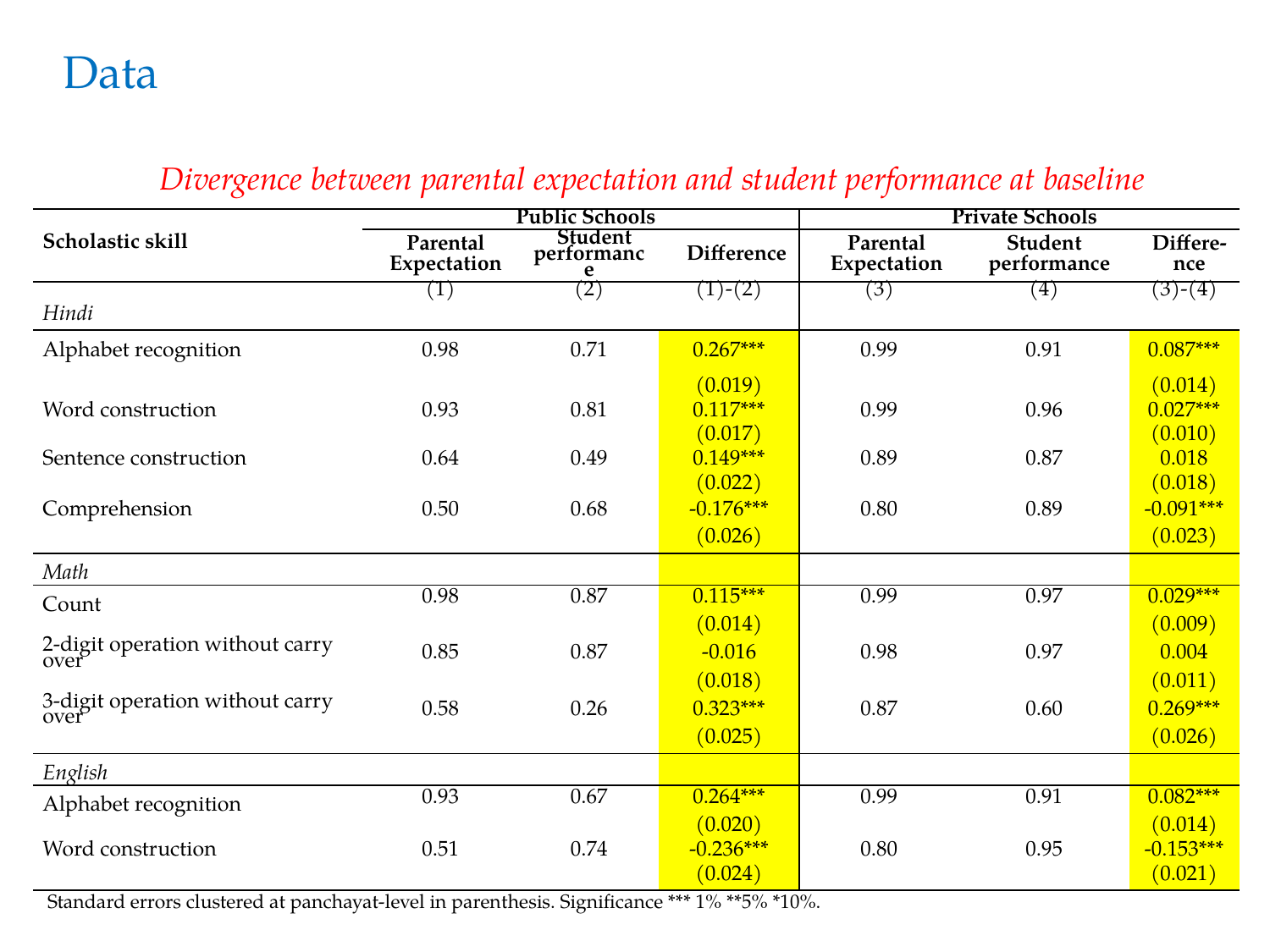

# Data
Divergence between parental expectation and student performance at baseline

| Scholastic skill | Public Schools |  |  | Private Schools |  |  |
| --- | --- | --- | --- | --- | --- | --- |
|  | Parental Expectation | Student performance | Difference | Parental Expectation | Student performance | Differe-nce |
|  | (1) | (2) | (1)-(2) | (3) | (4) | (3)-(4) |
| Hindi |  |  |  |  |  |  |
| Alphabet recognition | 0.98 | 0.71 | 0.267\*\*\* | 0.99 | 0.91 | 0.087\*\*\* |
|  |  |  | (0.019) |  |  | (0.014) |
| Word construction | 0.93 | 0.81 | 0.117\*\*\* | 0.99 | 0.96 | 0.027\*\*\* |
|  |  |  | (0.017) |  |  | (0.010) |
| Sentence construction | 0.64 | 0.49 | 0.149\*\*\* | 0.89 | 0.87 | 0.018 |
|  |  |  | (0.022) |  |  | (0.018) |
| Comprehension | 0.50 | 0.68 | -0.176\*\*\* | 0.80 | 0.89 | -0.091\*\*\* |
|  |  |  | (0.026) |  |  | (0.023) |
| Math |  |  |  |  |  |  |
| Count | 0.98 | 0.87 | 0.115\*\*\* | 0.99 | 0.97 | 0.029\*\*\* |
|  |  |  | (0.014) |  |  | (0.009) |
| 2-digit operation without carry over | 0.85 | 0.87 | -0.016 | 0.98 | 0.97 | 0.004 |
|  |  |  | (0.018) |  |  | (0.011) |
| 3-digit operation without carry over | 0.58 | 0.26 | 0.323\*\*\* | 0.87 | 0.60 | 0.269\*\*\* |
|  |  |  | (0.025) |  |  | (0.026) |
| English |  |  |  |  |  |  |
| Alphabet recognition | 0.93 | 0.67 | 0.264\*\*\* | 0.99 | 0.91 | 0.082\*\*\* |
|  |  |  | (0.020) |  |  | (0.014) |
| Word construction | 0.51 | 0.74 | -0.236\*\*\* | 0.80 | 0.95 | -0.153\*\*\* |
|  |  |  | (0.024) |  |  | (0.021) |
Standard errors clustered at panchayat-level in parenthesis. Significance *** 1% **5% *10%.